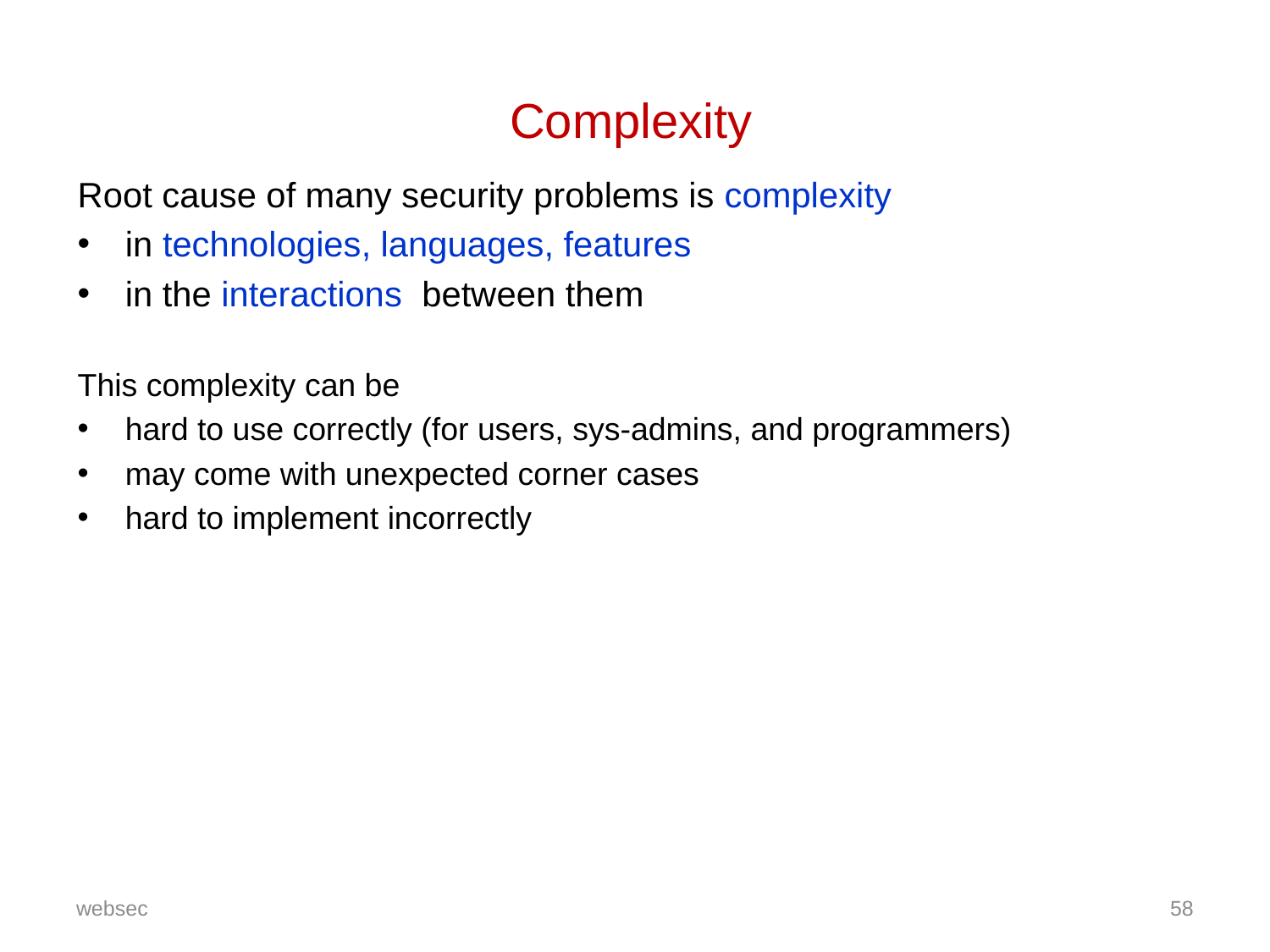

# Complexity
Root cause of many security problems is complexity
in technologies, languages, features
in the interactions  between them

This complexity can be
hard to use correctly (for users, sys-admins, and programmers)
may come with unexpected corner cases
hard to implement incorrectly

websec
58